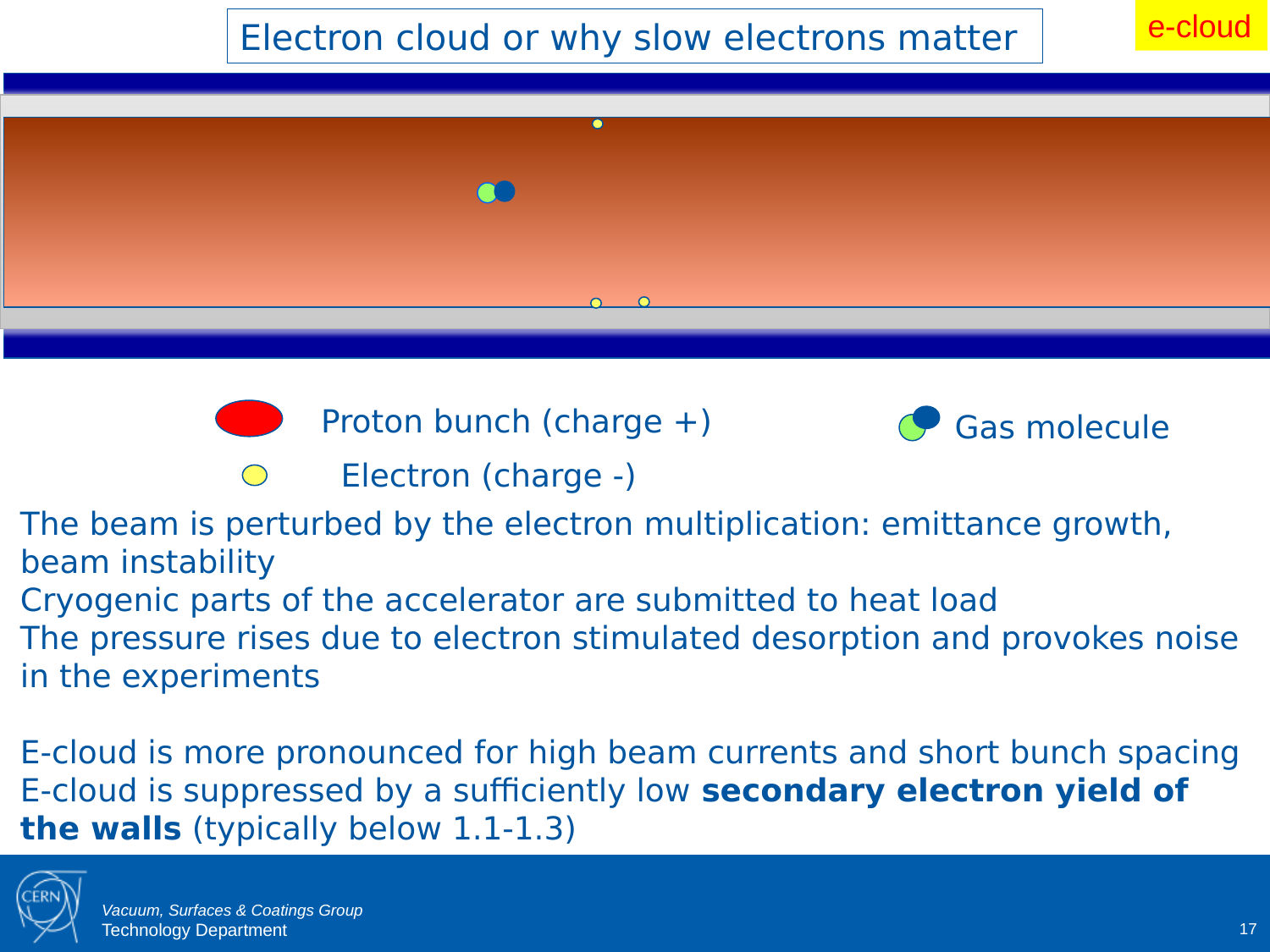

e-cloud
Electron cloud or why slow electrons matter

+
+
+
+

Proton bunch (charge +)

Gas molecule

Electron (charge -)

The beam is perturbed by the electron multiplication: emittance growth, beam instability
Cryogenic parts of the accelerator are submitted to heat load
The pressure rises due to electron stimulated desorption and provokes noise in the experiments

E-cloud is more pronounced for high beam currents and short bunch spacing
E-cloud is suppressed by a sufficiently low secondary electron yield of the walls (typically below 1.1-1.3)
17